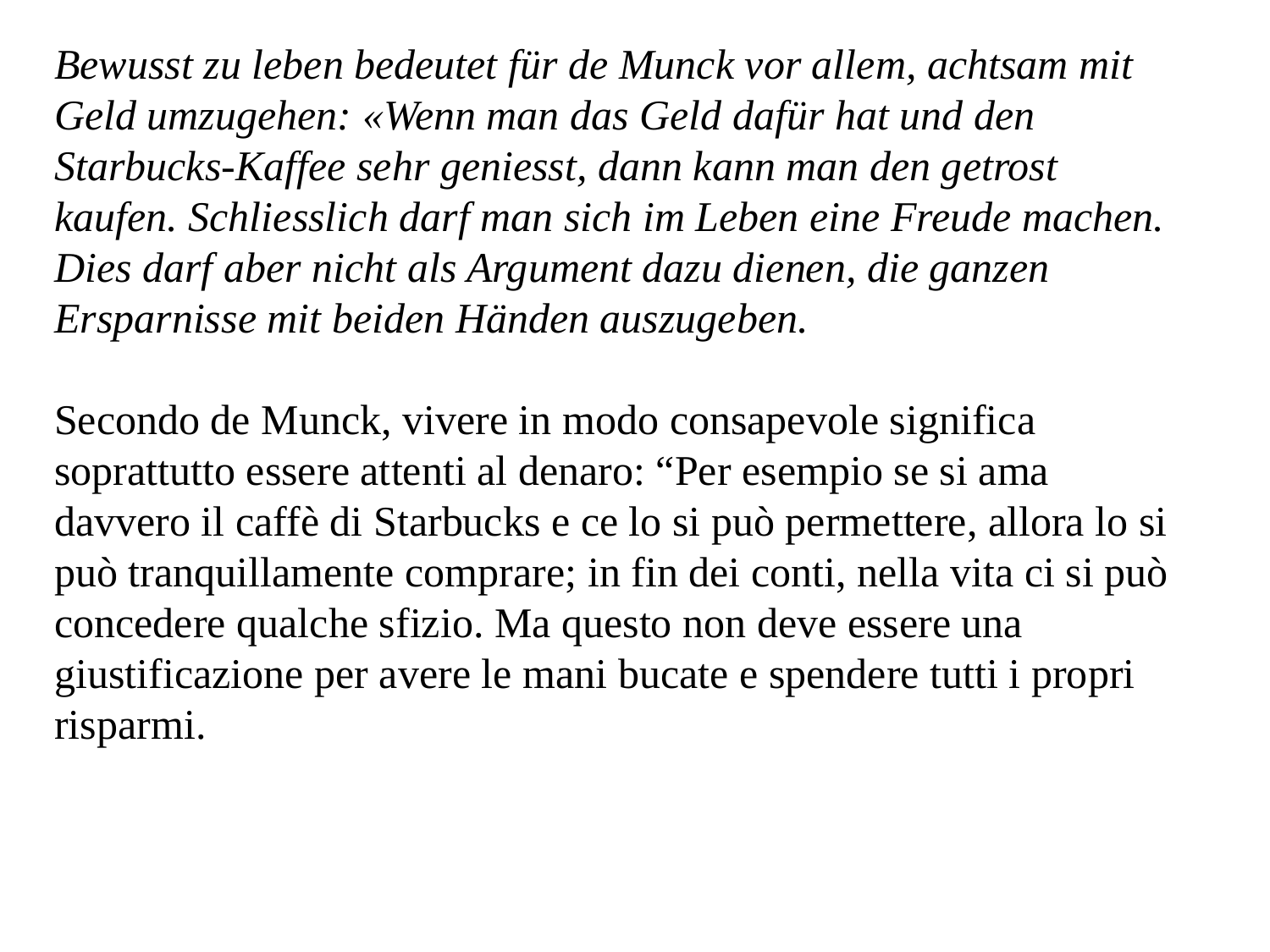

Bewusst zu leben bedeutet für de Munck vor allem, achtsam mit Geld umzugehen: «Wenn man das Geld dafür hat und den Starbucks-Kaffee sehr geniesst, dann kann man den getrost kaufen. Schliesslich darf man sich im Leben eine Freude machen. Dies darf aber nicht als Argument dazu dienen, die ganzen Ersparnisse mit beiden Händen auszugeben.

Secondo de Munck, vivere in modo consapevole significa soprattutto essere attenti al denaro: “Per esempio se si ama davvero il caffè di Starbucks e ce lo si può permettere, allora lo si può tranquillamente comprare; in fin dei conti, nella vita ci si può concedere qualche sfizio. Ma questo non deve essere una giustificazione per avere le mani bucate e spendere tutti i propri risparmi.